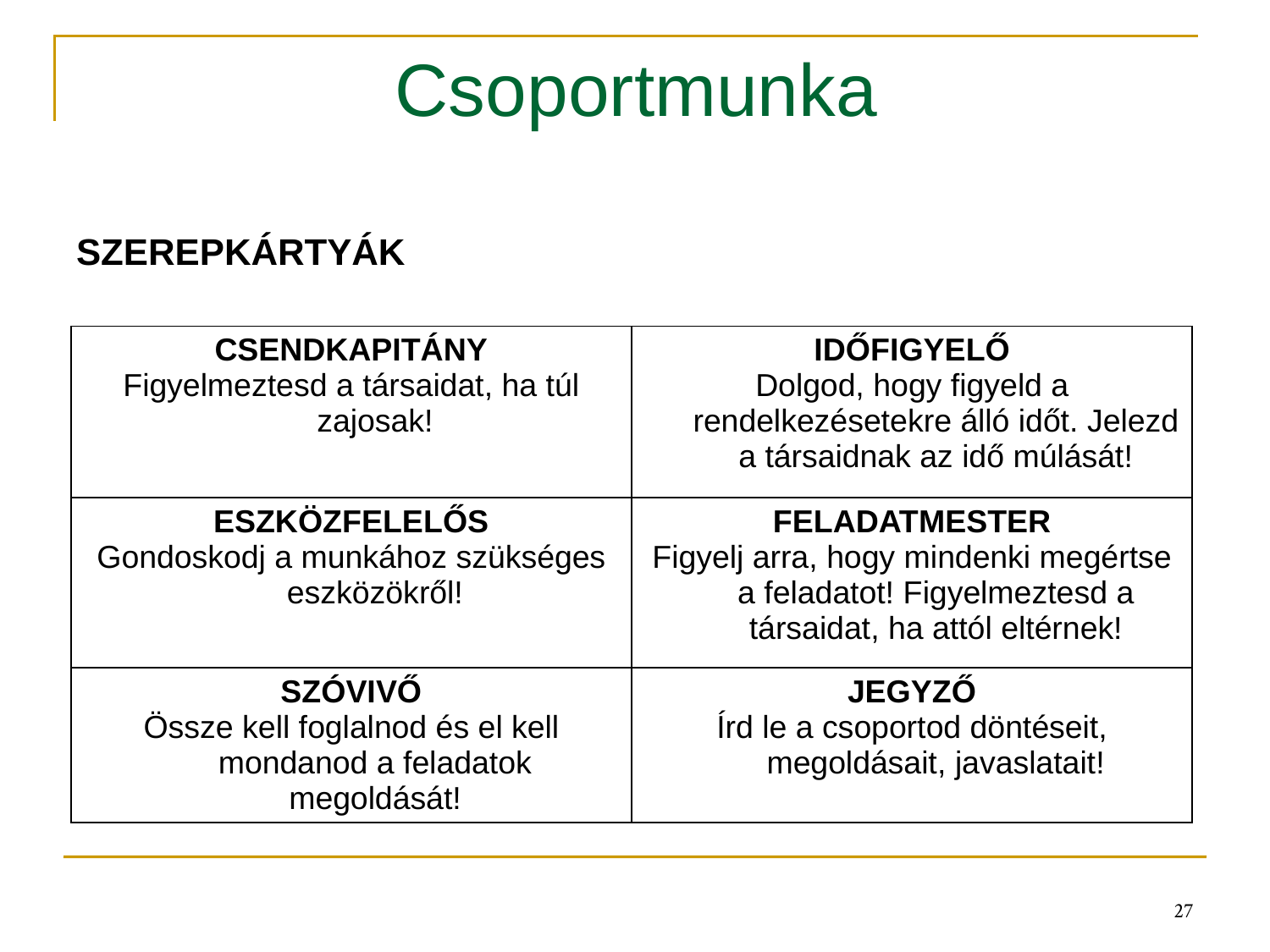

# Csoportmunka
SZEREPKÁRTYÁK
| CSENDKAPITÁNY Figyelmeztesd a társaidat, ha túl zajosak! | IDŐFIGYELŐ Dolgod, hogy figyeld a rendelkezésetekre álló időt. Jelezd a társaidnak az idő múlását! |
| --- | --- |
| ESZKÖZFELELŐS Gondoskodj a munkához szükséges eszközökről! | FELADATMESTER Figyelj arra, hogy mindenki megértse a feladatot! Figyelmeztesd a társaidat, ha attól eltérnek! |
| SZÓVIVŐ Össze kell foglalnod és el kell mondanod a feladatok megoldását! | JEGYZŐ Írd le a csoportod döntéseit, megoldásait, javaslatait! |
27